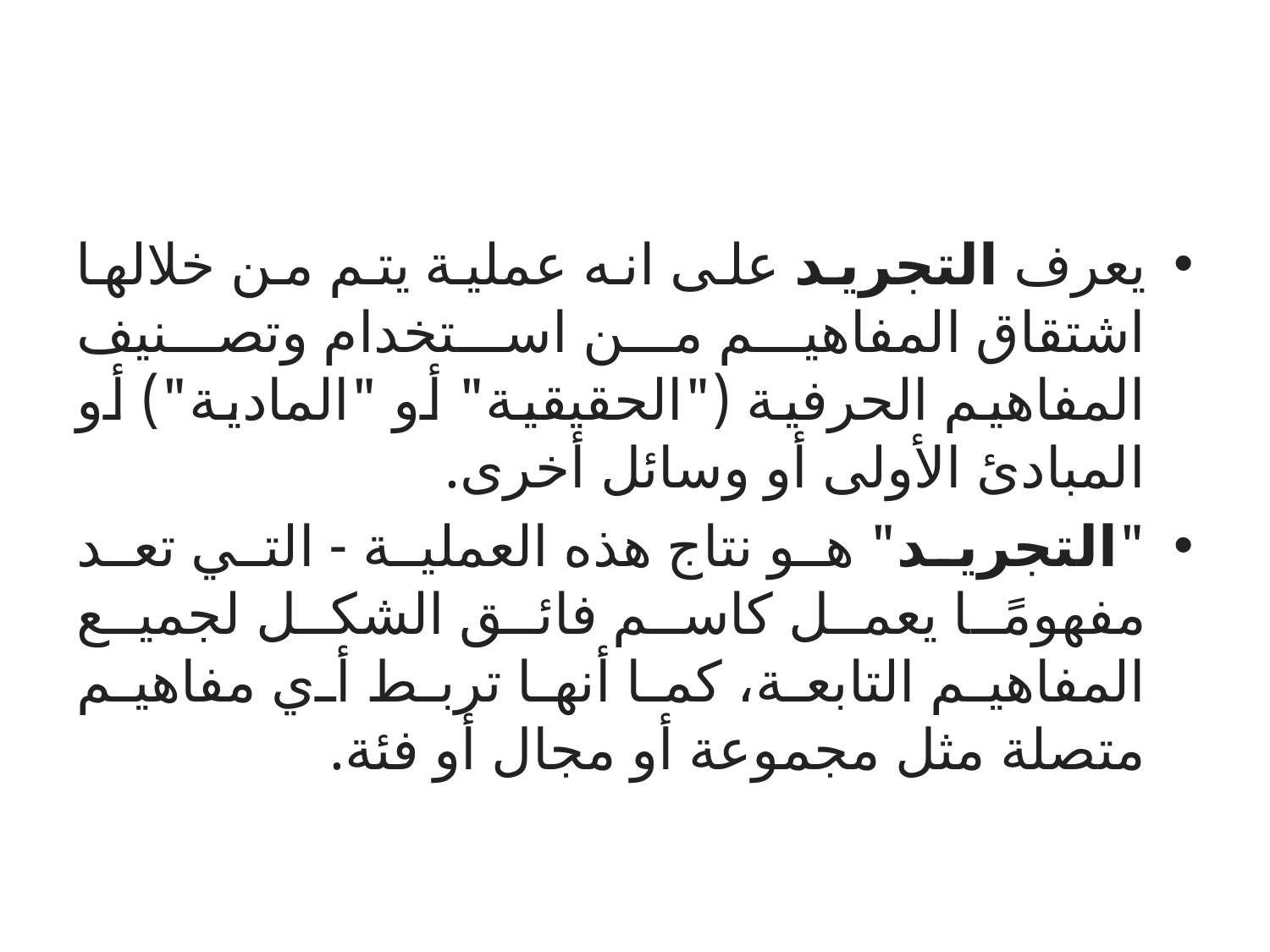

#
يعرف التجريد على انه عملية يتم من خلالها اشتقاق المفاهيم من استخدام وتصنيف المفاهيم الحرفية ("الحقيقية" أو "المادية") أو المبادئ الأولى أو وسائل أخرى.
"التجريد" هو نتاج هذه العملية - التي تعد مفهومًا يعمل كاسم فائق الشكل لجميع المفاهيم التابعة، كما أنها تربط أي مفاهيم متصلة مثل مجموعة أو مجال أو فئة.